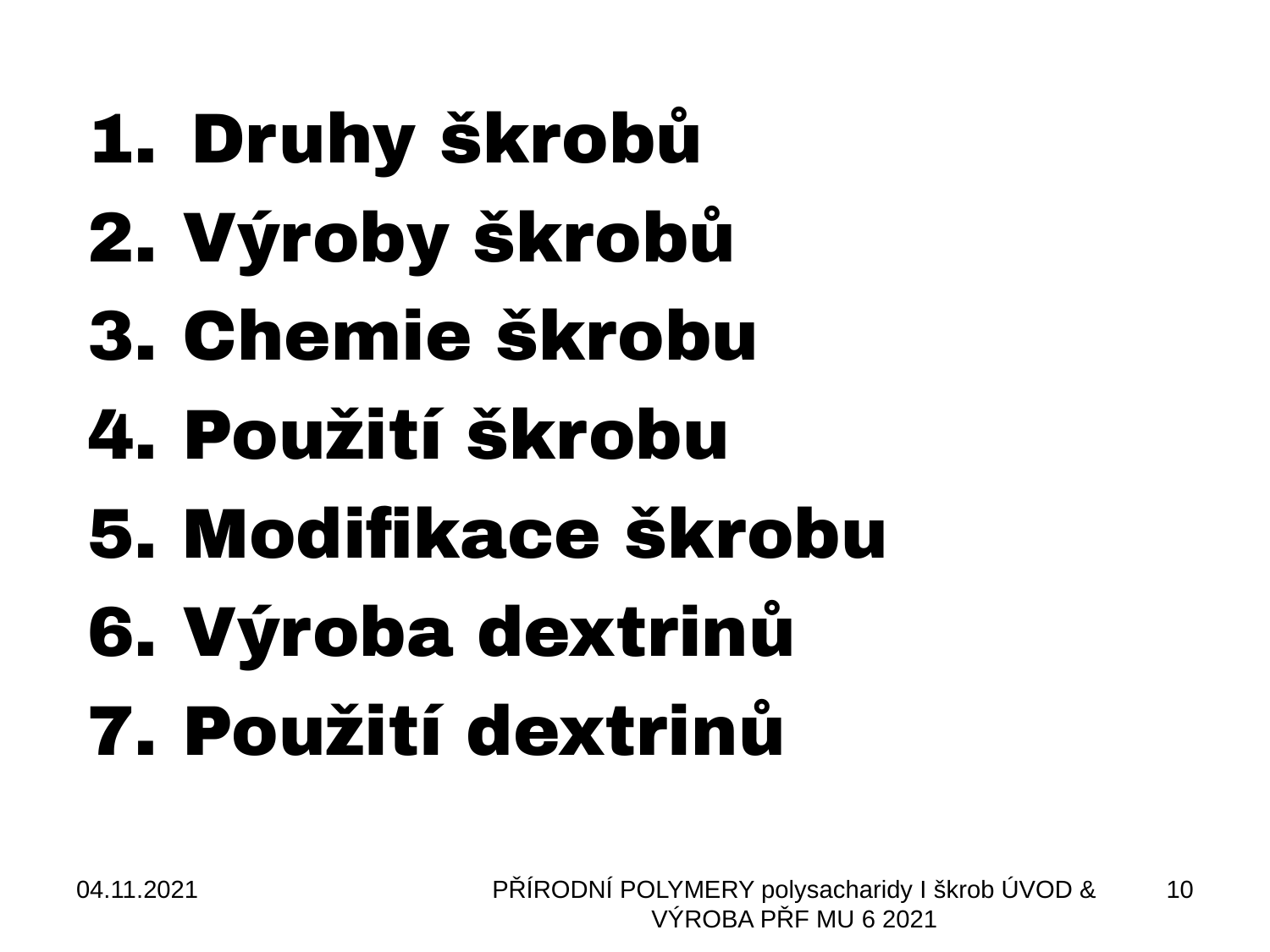

Druhy škrobů
 Výroby škrobů
 Chemie škrobu
 Použití škrobu
 Modifikace škrobu
 Výroba dextrinů
 Použití dextrinů
04.11.2021
PŘÍRODNÍ POLYMERY polysacharidy I škrob ÚVOD & VÝROBA PŘF MU 6 2021
10